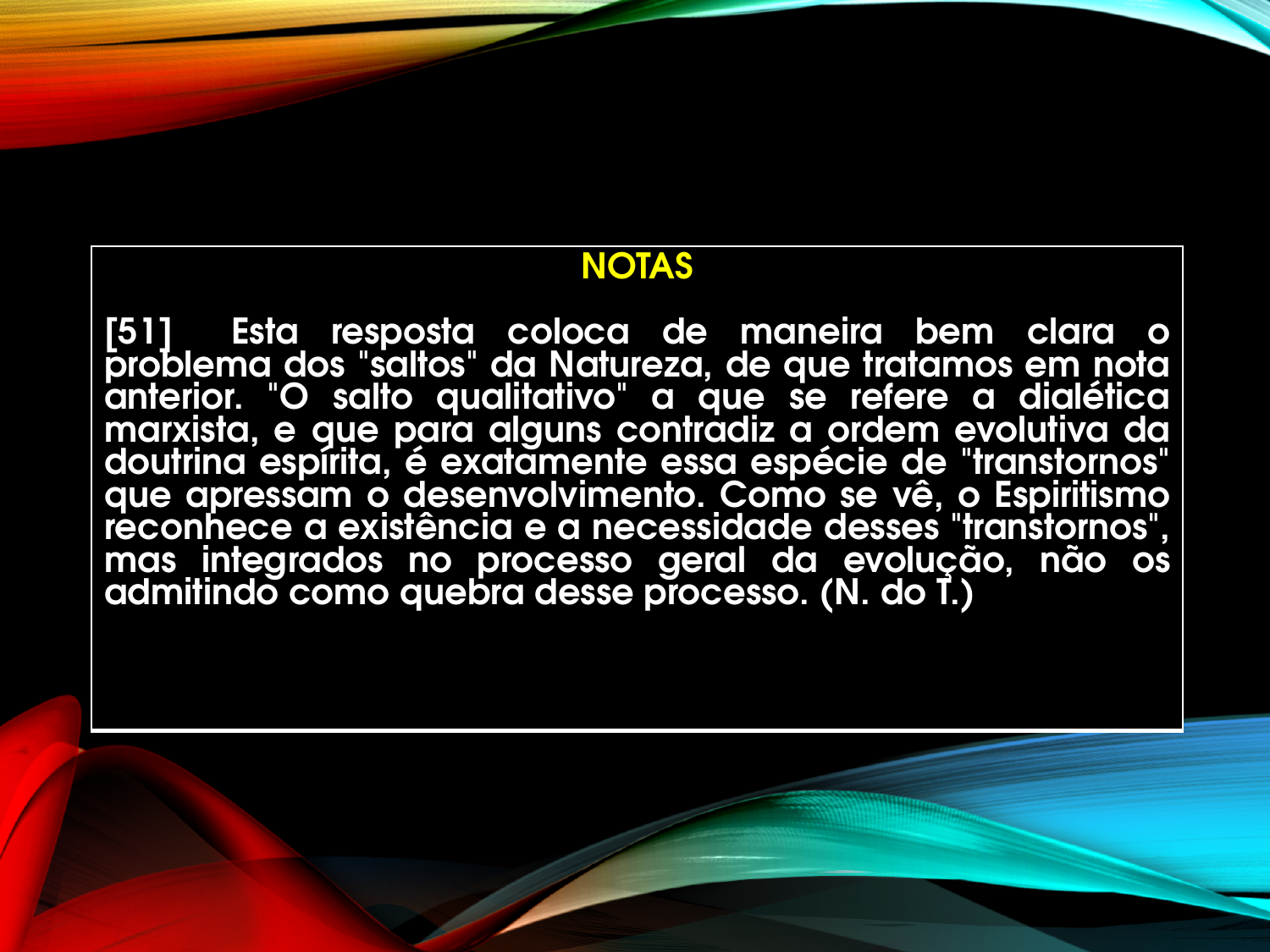

| NOTAS [51] Esta resposta coloca de maneira bem clara o problema dos "saltos" da Natureza, de que tratamos em nota anterior. "O salto qualitativo" a que se refere a dialética marxista, e que para alguns contradiz a ordem evolutiva da doutrina espírita, é exatamente essa espécie de "transtornos" que apressam o desenvolvimento. Como se vê, o Espiritismo reconhece a existência e a necessidade desses "transtornos", mas integrados no processo geral da evolução, não os admitindo como quebra desse processo. (N. do T.) |
| --- |